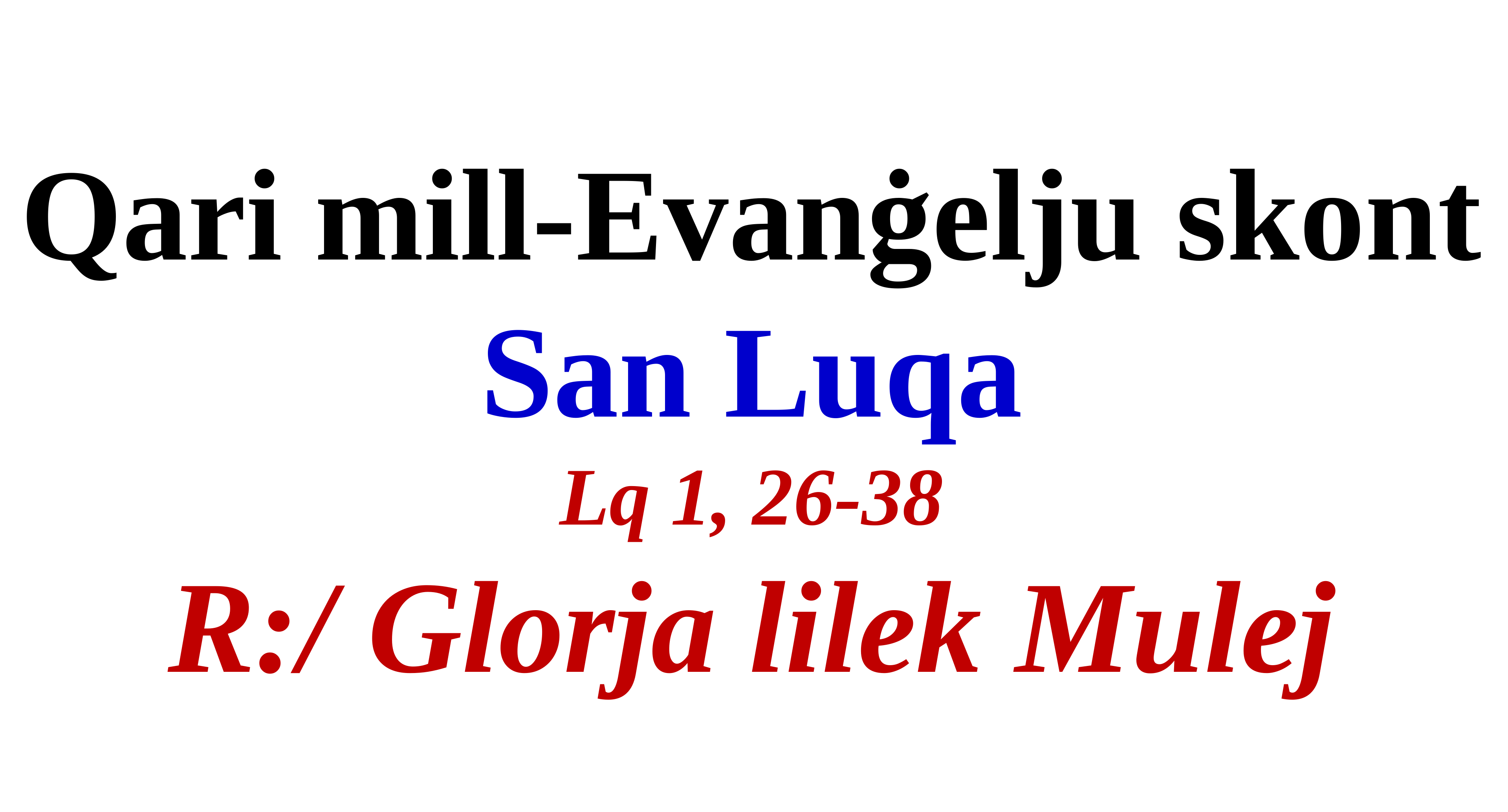

Qari mill-Evanġelju skont
San Luqa
Lq 1, 26-38
R:/ Glorja lilek Mulej